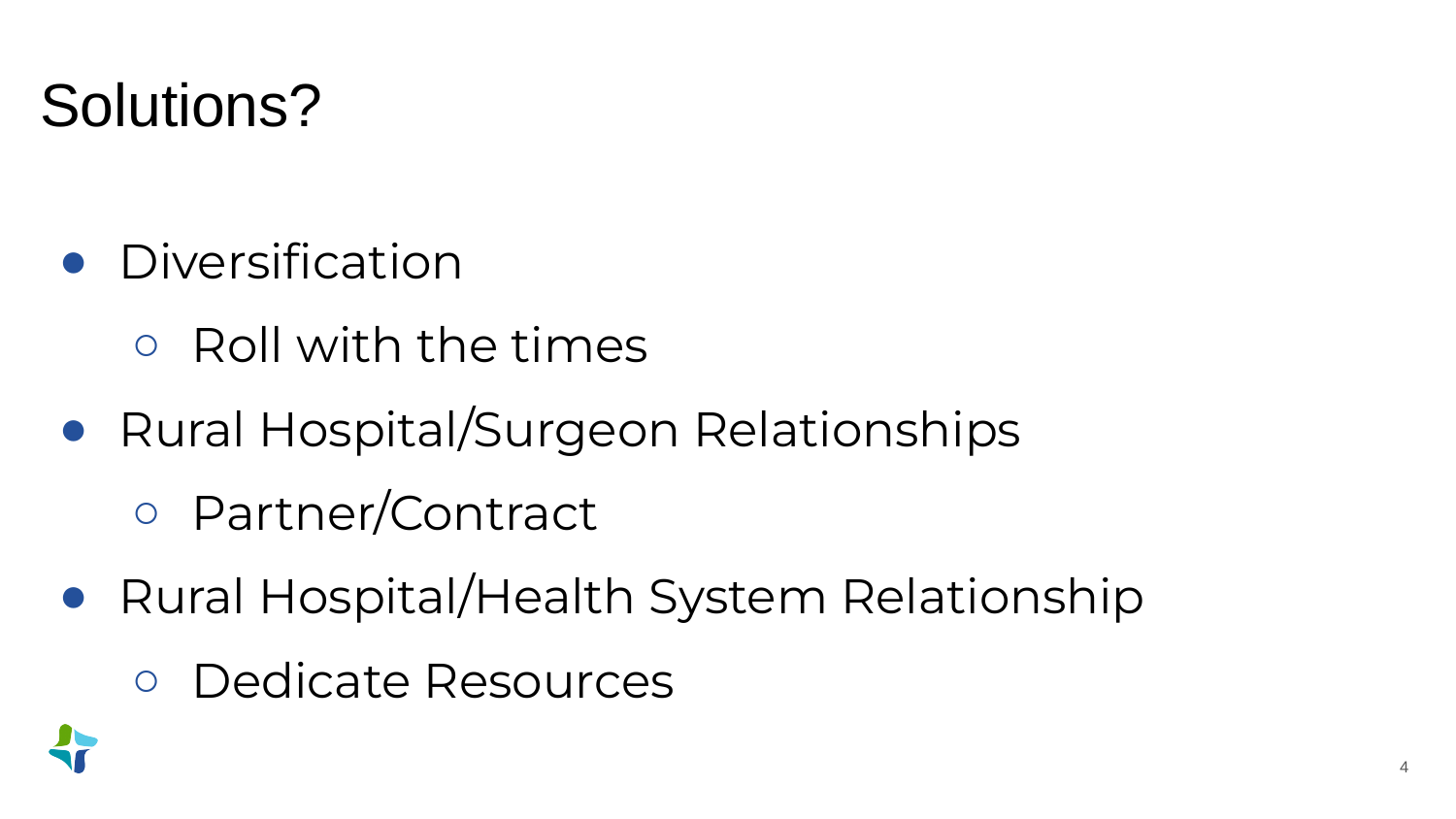

# Solutions?
Diversification
Roll with the times
Rural Hospital/Surgeon Relationships
Partner/Contract
Rural Hospital/Health System Relationship
Dedicate Resources

4